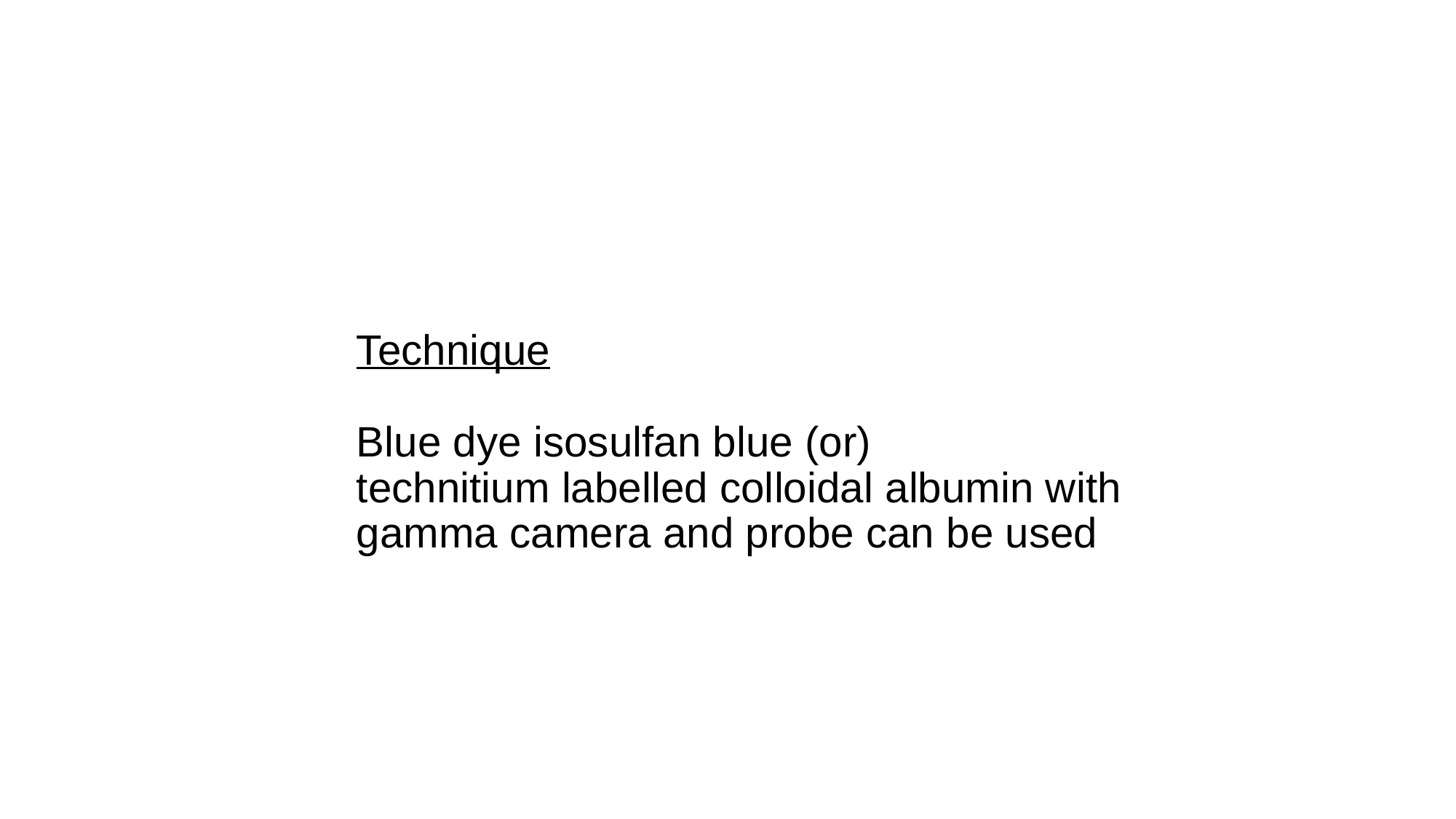

# Technique Blue dye isosulfan blue (or) technitium labelled colloidal albumin with gamma camera and probe can be used